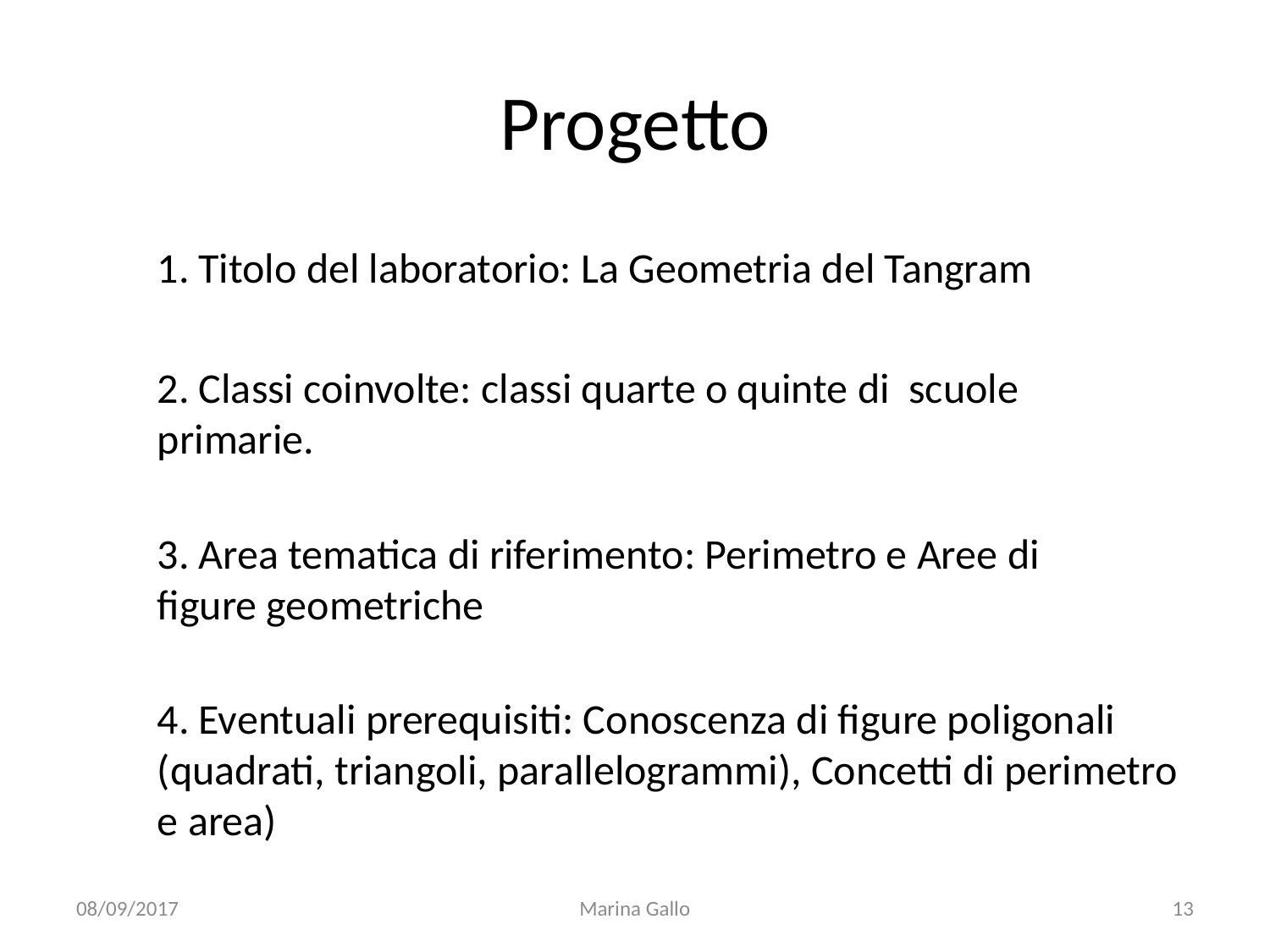

Progetto
1. Titolo del laboratorio: La Geometria del Tangram
2. Classi coinvolte: classi quarte o quinte di  scuole primarie.
3. Area tematica di riferimento: Perimetro e Aree di figure geometriche
4. Eventuali prerequisiti: Conoscenza di figure poligonali (quadrati, triangoli, parallelogrammi), Concetti di perimetro e area)
08/09/2017
Marina Gallo
13